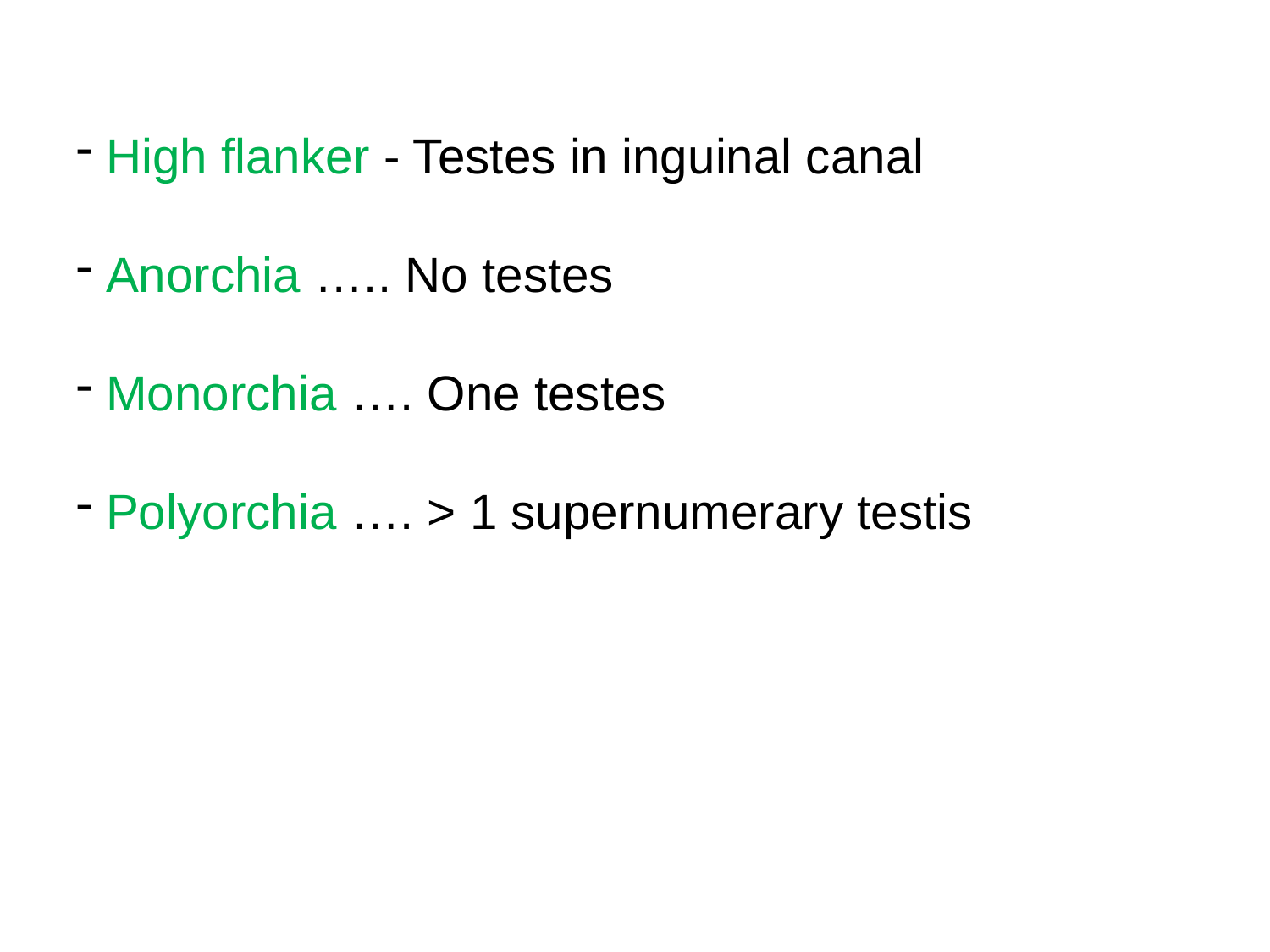

High flanker - Testes in inguinal canal

 Anorchia ….. No testes

 Monorchia …. One testes

 Polyorchia …. > 1 supernumerary testis